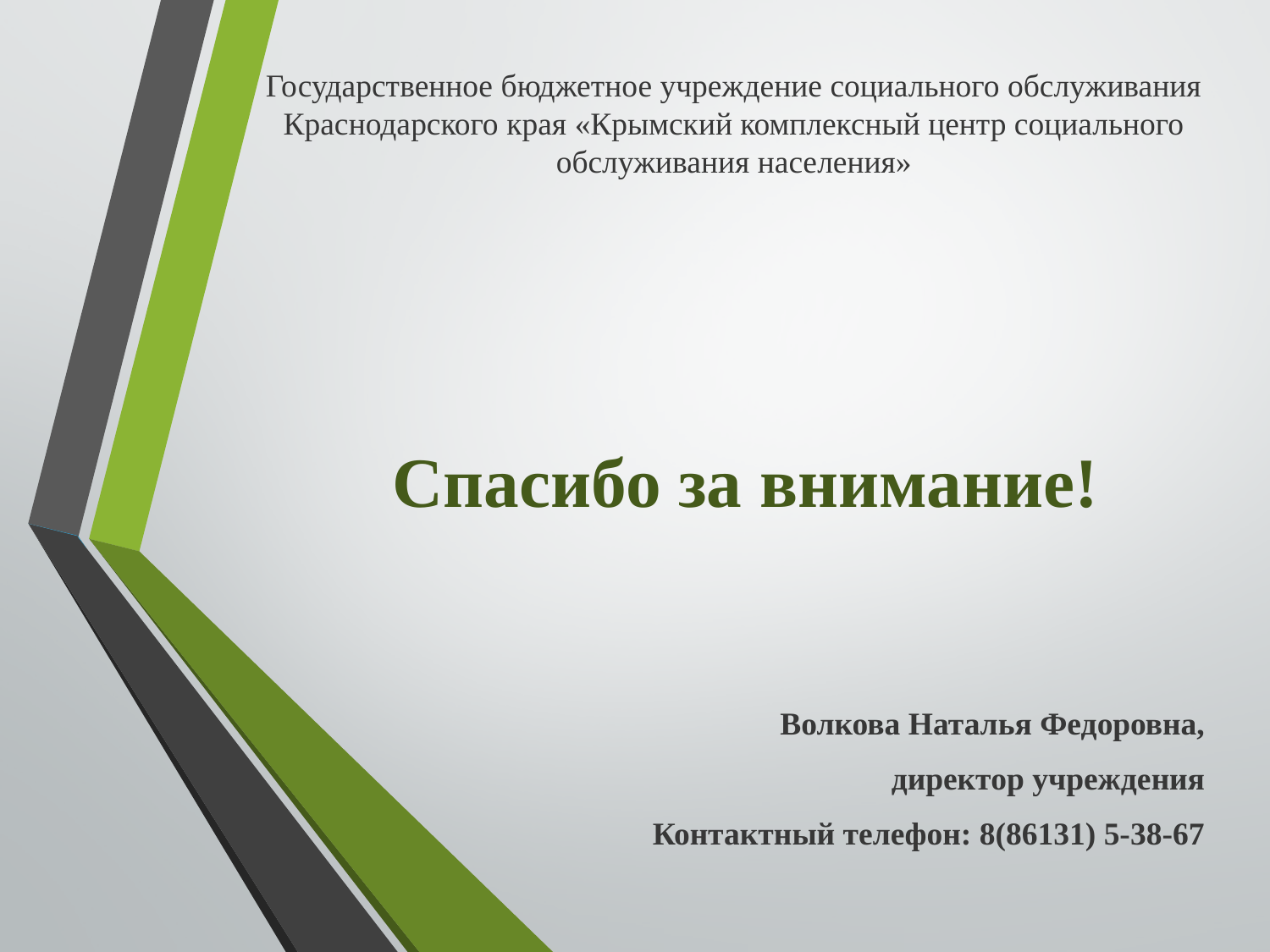

# Государственное бюджетное учреждение социального обслуживания Краснодарского края «Крымский комплексный центр социального обслуживания населения»

Спасибо за внимание!

Волкова Наталья Федоровна,
директор учреждения
Контактный телефон: 8(86131) 5-38-67